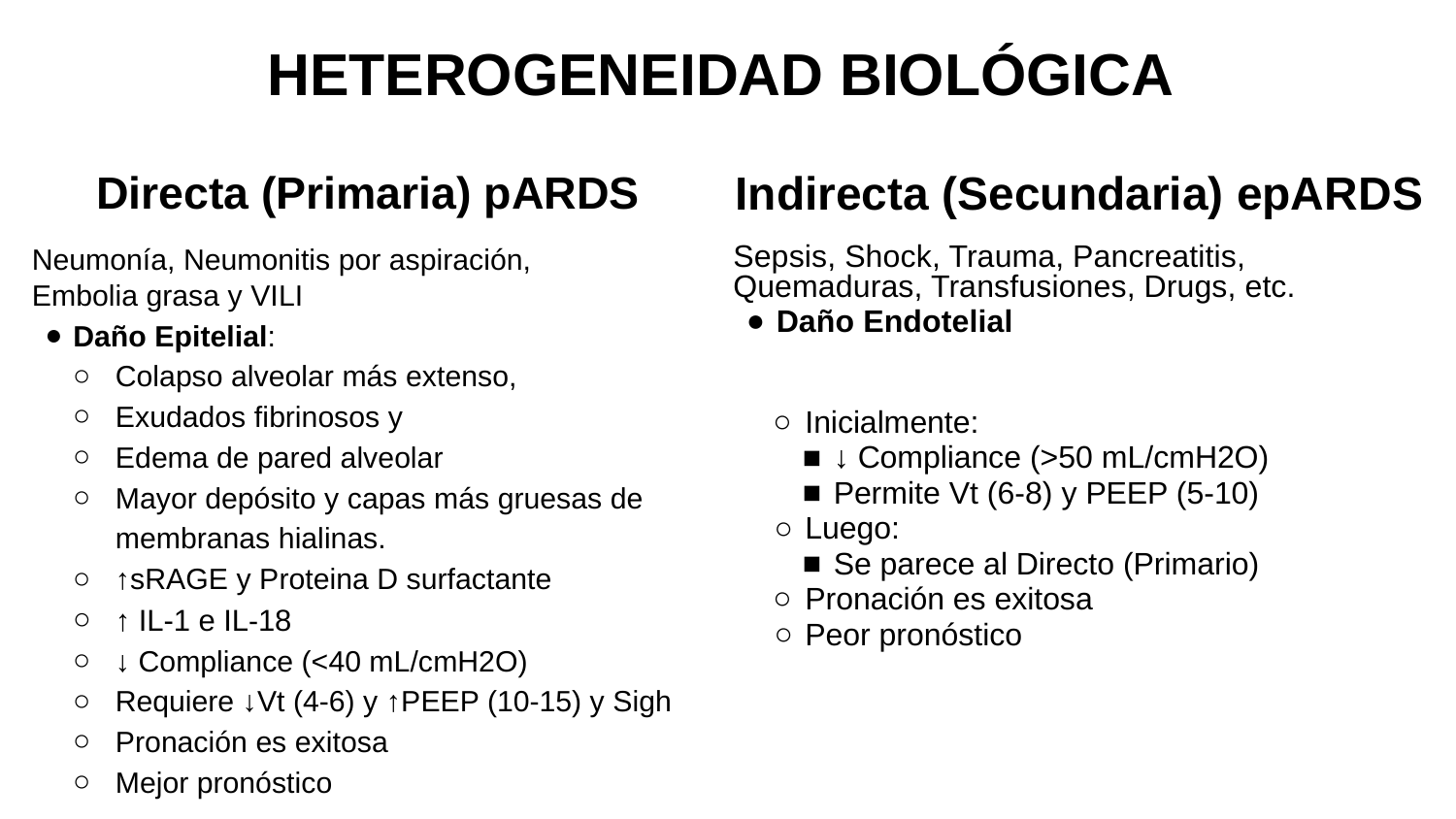

# HETEROGENEIDAD BIOLÓGICA

Indirecta (Secundaria) epARDS
Sepsis, Shock, Trauma, Pancreatitis, Quemaduras, Transfusiones, Drugs, etc.
Daño Endotelial

Inicialmente:
↓ Compliance (>50 mL/cmH2O)
Permite Vt (6-8) y PEEP (5-10)
Luego:
Se parece al Directo (Primario)
Pronación es exitosa
Peor pronóstico

Directa (Primaria) pARDS
Neumonía, Neumonitis por aspiración,
Embolia grasa y VILI
Daño Epitelial:
Colapso alveolar más extenso,
Exudados fibrinosos y
Edema de pared alveolar
Mayor depósito y capas más gruesas de membranas hialinas.
↑sRAGE y Proteina D surfactante
↑ IL-1 e IL-18
↓ Compliance (<40 mL/cmH2O)
Requiere ↓Vt (4-6) y ↑PEEP (10-15) y Sigh
Pronación es exitosa
Mejor pronóstico